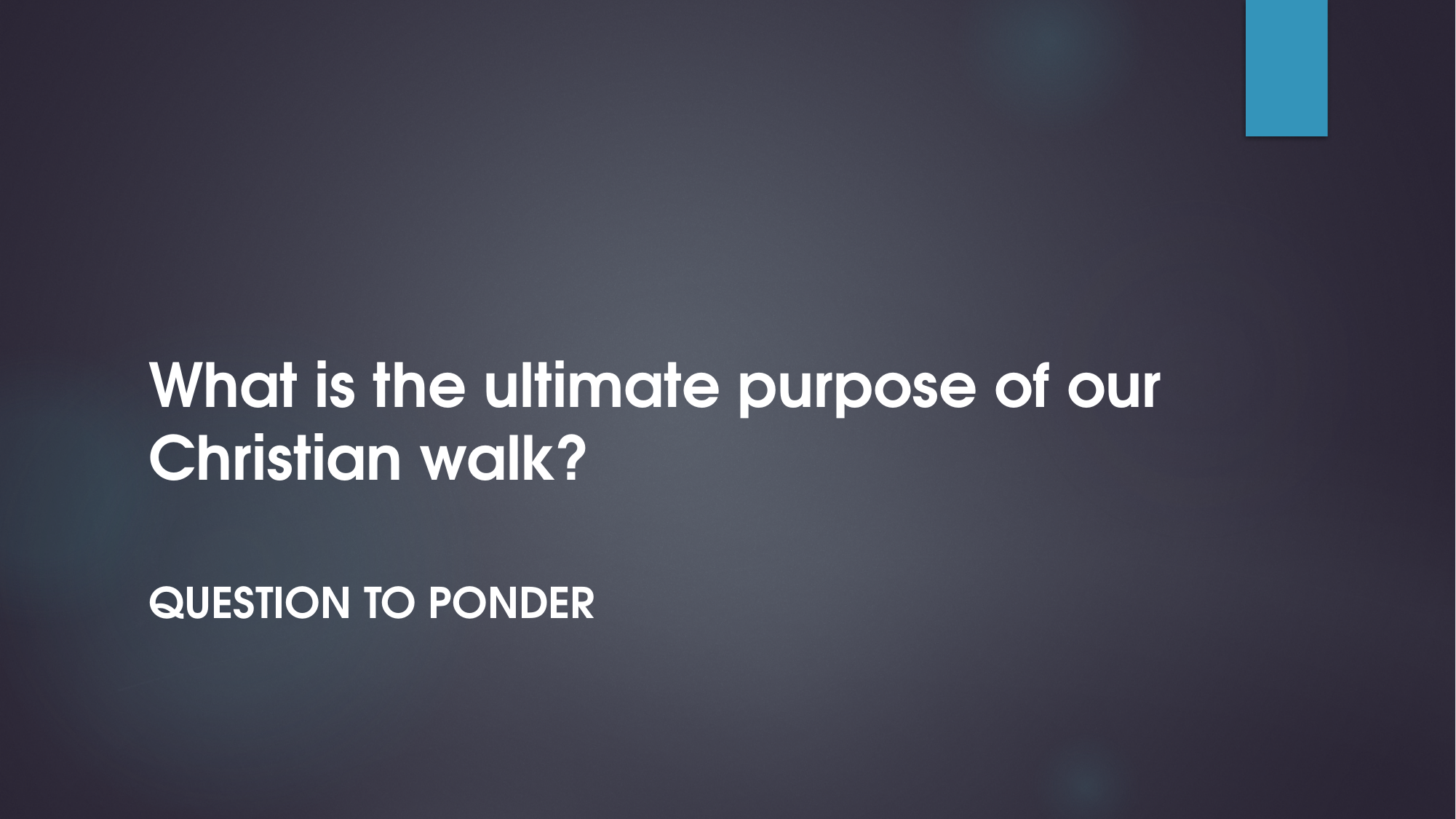

# What is the ultimate purpose of our Christian walk?
Question to ponder